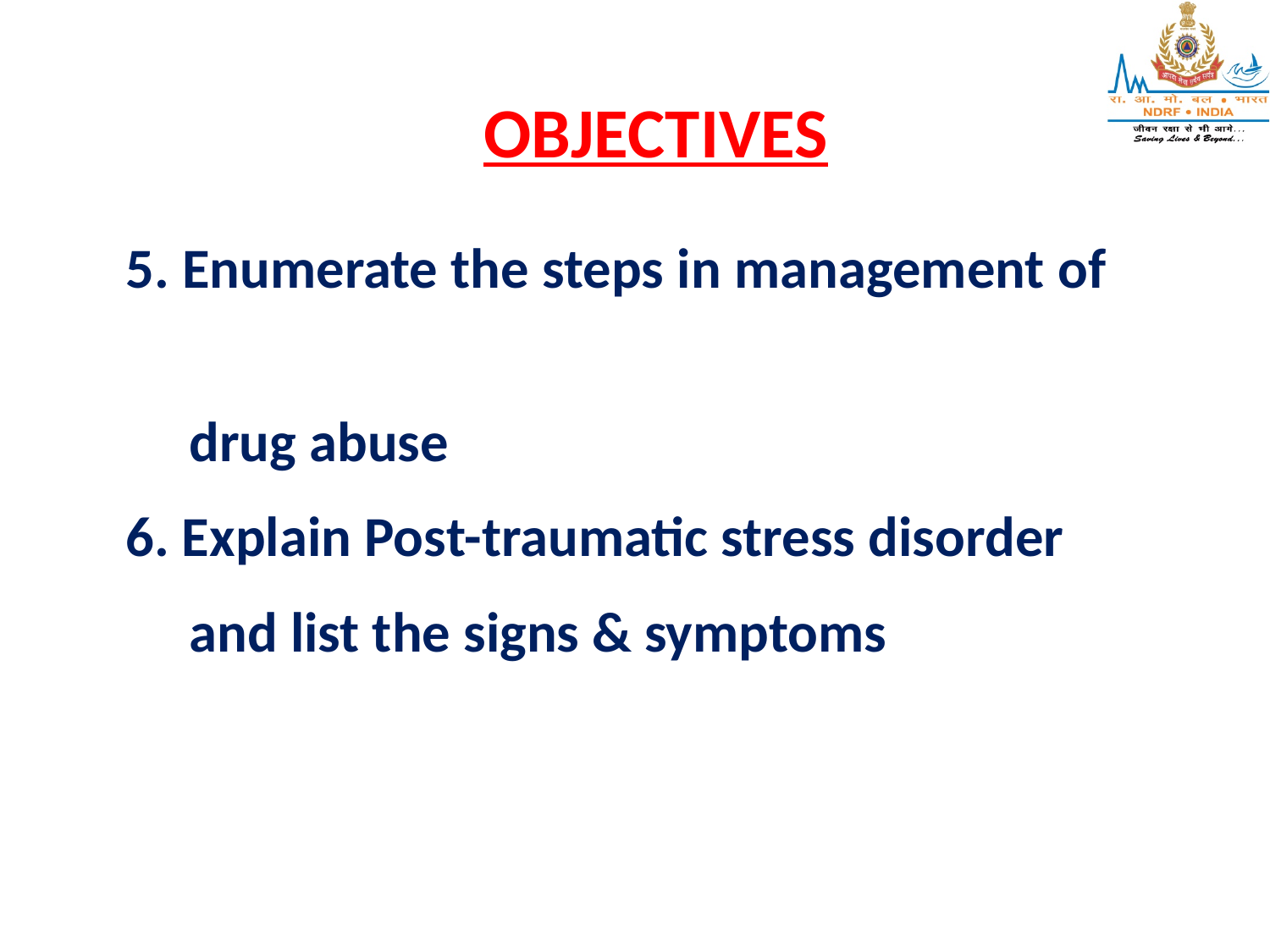

OBJECTIVES

5. Enumerate the steps in management of
     drug abuse
6. Explain Post-traumatic stress disorder
     and list the signs & symptoms